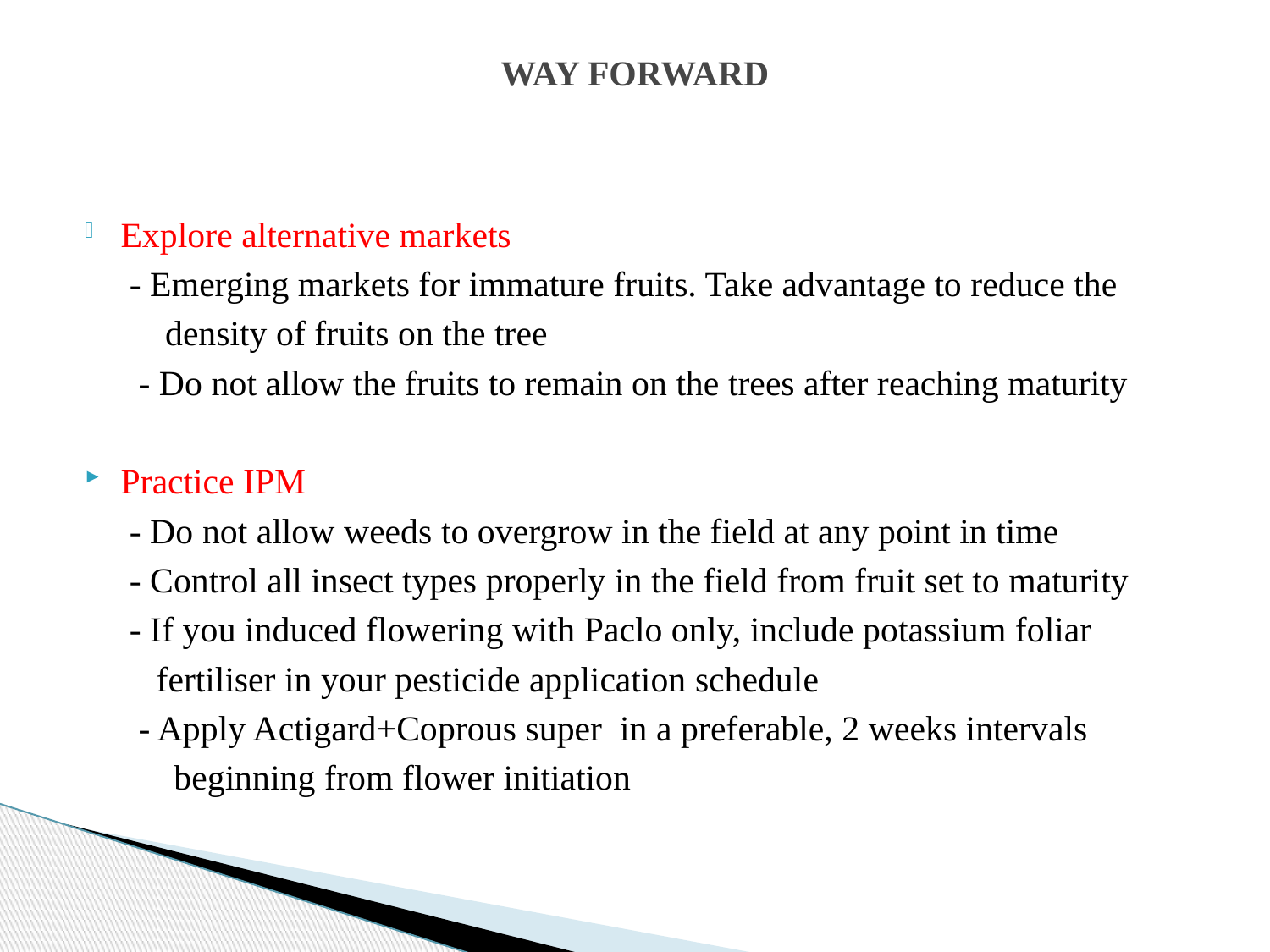

# WAY FORWARD
Explore alternative markets
     - Emerging markets for immature fruits. Take advantage to reduce the
         density of fruits on the tree
      - Do not allow the fruits to remain on the trees after reaching maturity

Practice IPM
     - Do not allow weeds to overgrow in the field at any point in time
     - Control all insect types properly in the field from fruit set to maturity
     - If you induced flowering with Paclo only, include potassium foliar
        fertiliser in your pesticide application schedule
      - Apply Actigard+Coprous super  in a preferable, 2 weeks intervals
          beginning from flower initiation